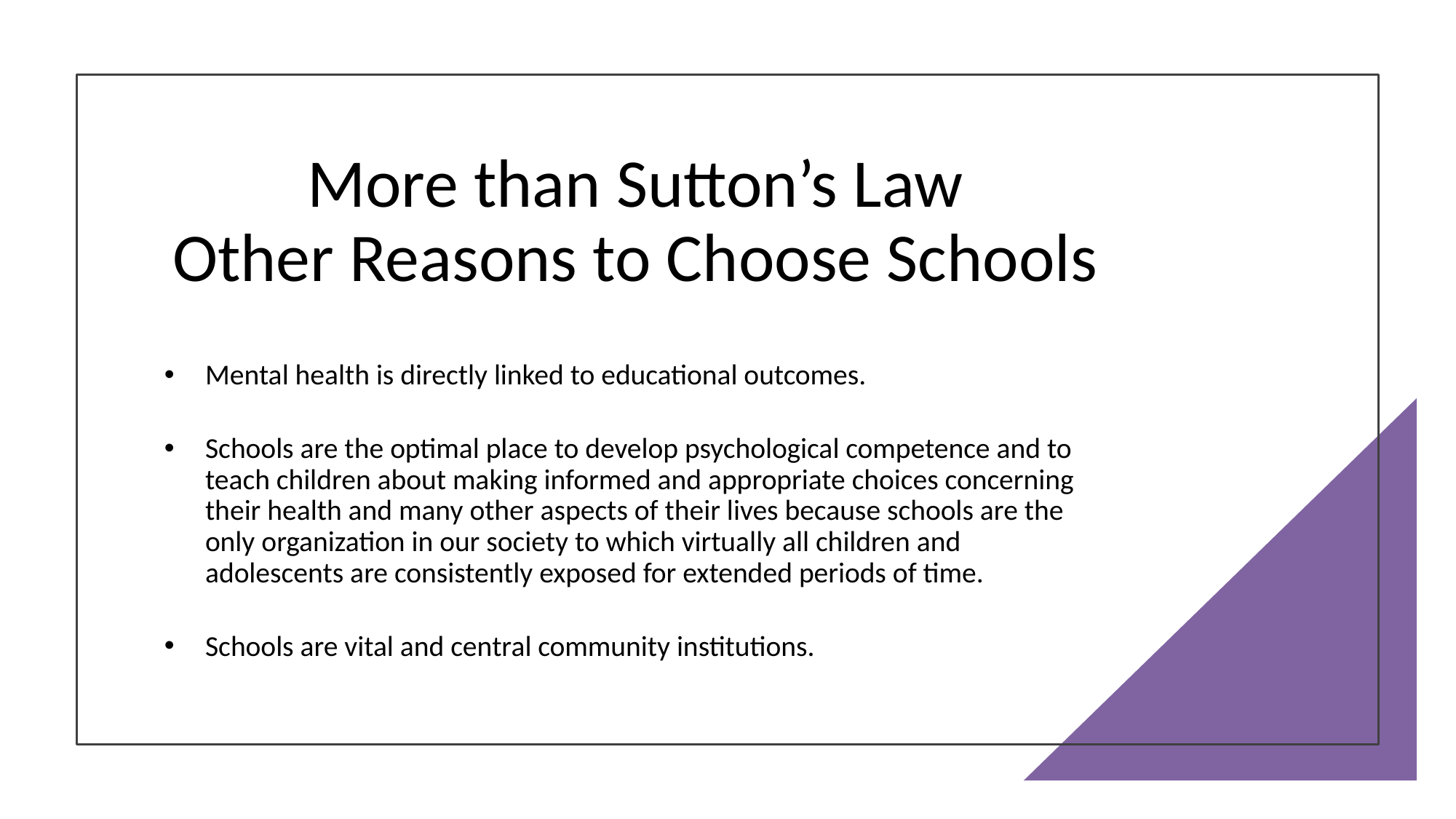

# More than Sutton’s Law Other Reasons to Choose Schools
Mental health is directly linked to educational outcomes.

Schools are the optimal place to develop psychological competence and to teach children about making informed and appropriate choices concerning their health and many other aspects of their lives because schools are the only organization in our society to which virtually all children and adolescents are consistently exposed for extended periods of time.

Schools are vital and central community institutions.